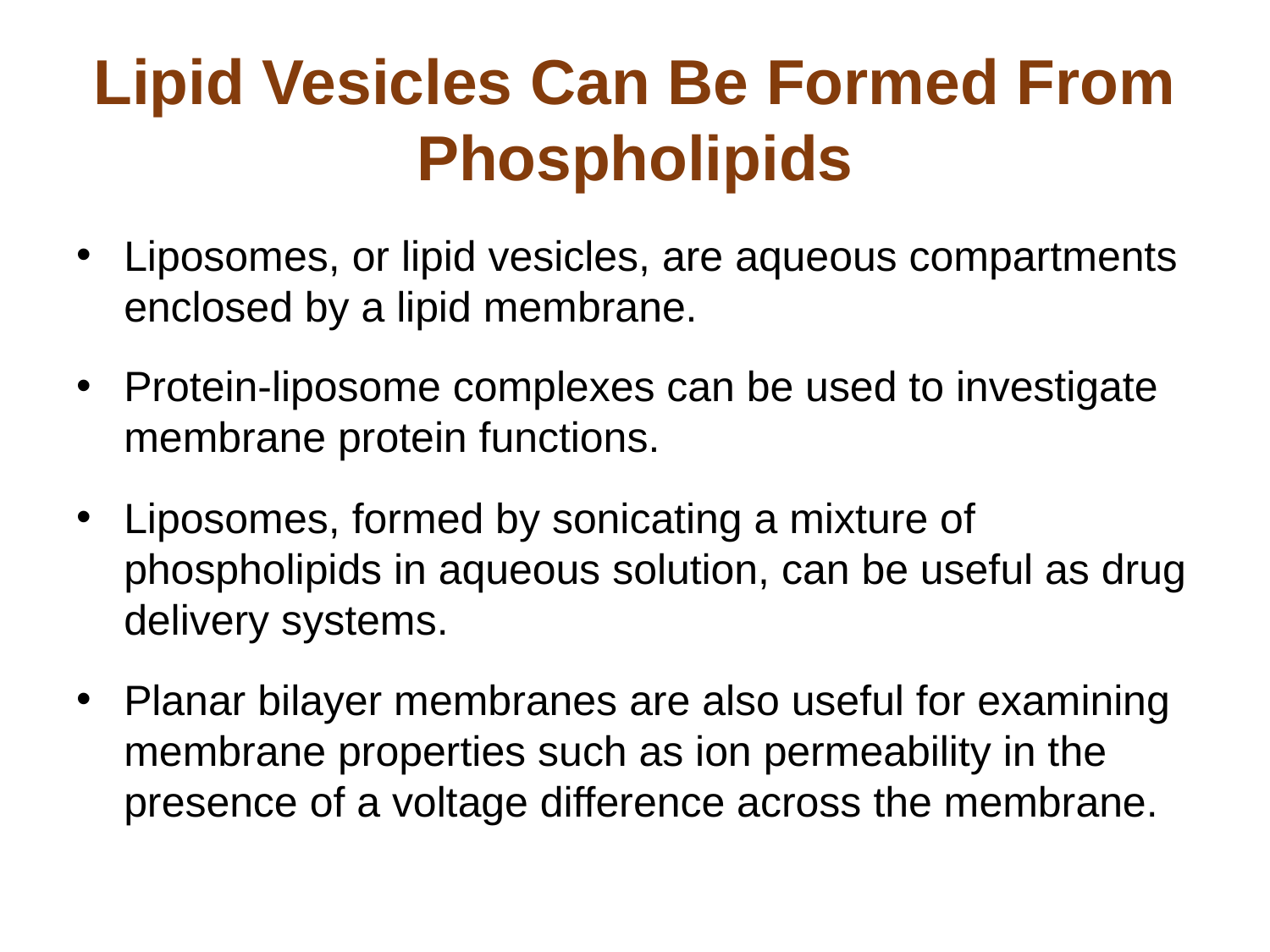

# Lipid Vesicles Can Be Formed From Phospholipids
Liposomes, or lipid vesicles, are aqueous compartments enclosed by a lipid membrane.
Protein-liposome complexes can be used to investigate membrane protein functions.
Liposomes, formed by sonicating a mixture of phospholipids in aqueous solution, can be useful as drug delivery systems.
Planar bilayer membranes are also useful for examining membrane properties such as ion permeability in the presence of a voltage difference across the membrane.